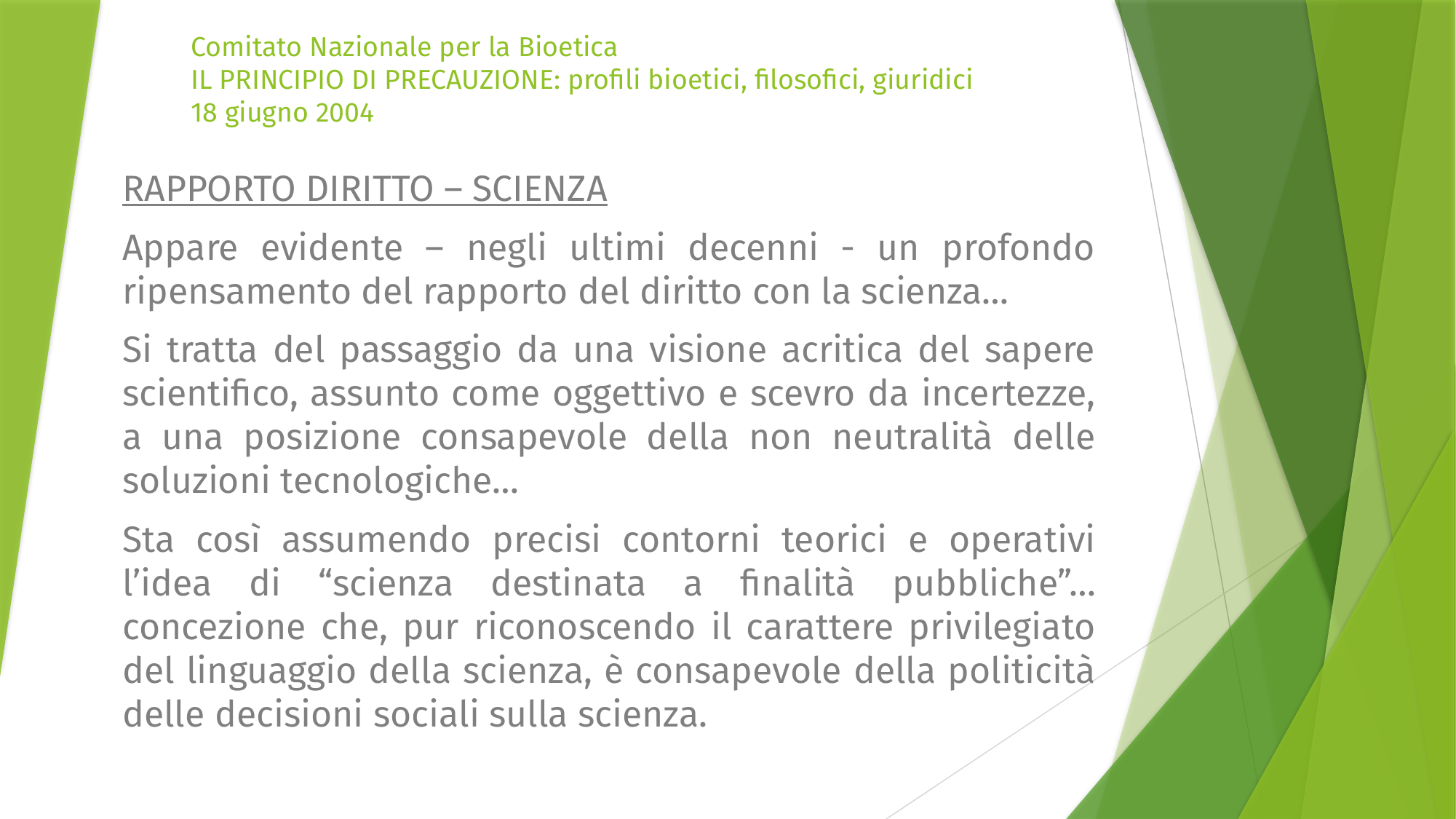

# Comitato Nazionale per la Bioetica IL PRINCIPIO DI PRECAUZIONE: profili bioetici, filosofici, giuridici 18 giugno 2004
RAPPORTO DIRITTO – SCIENZA
Appare evidente – negli ultimi decenni - un profondo ripensamento del rapporto del diritto con la scienza…
Si tratta del passaggio da una visione acritica del sapere scientifico, assunto come oggettivo e scevro da incertezze, a una posizione consapevole della non neutralità delle soluzioni tecnologiche…
Sta così assumendo precisi contorni teorici e operativi l’idea di “scienza destinata a finalità pubbliche”…concezione che, pur riconoscendo il carattere privilegiato del linguaggio della scienza, è consapevole della politicità delle decisioni sociali sulla scienza.